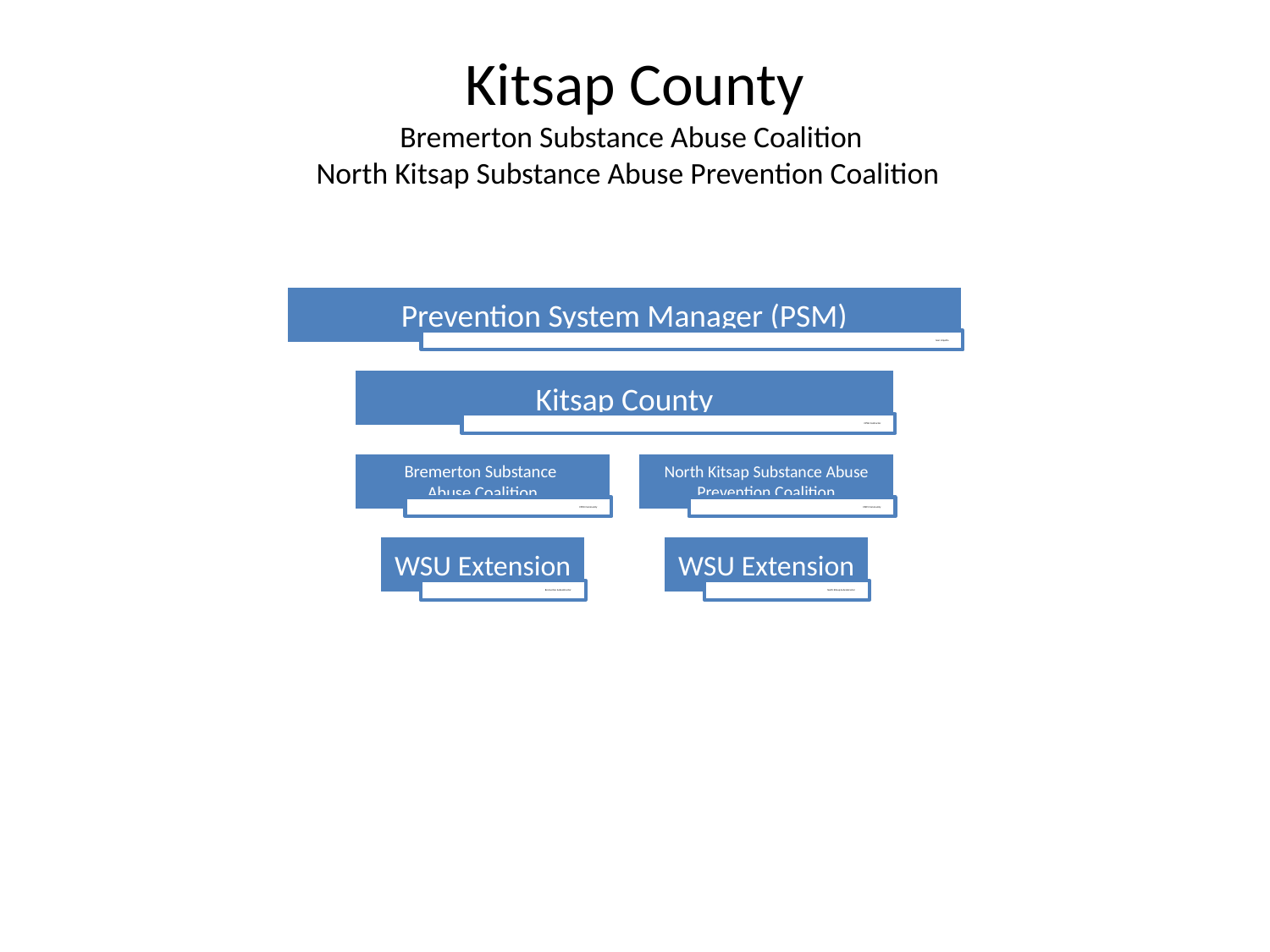

# Kitsap County Bremerton Substance Abuse Coalition North Kitsap Substance Abuse Prevention Coalition
Prevention System Manager (PSM)
Ivon Urquilla
North Kitsap Substance Abuse Prevention Coalition
CPWI Community
WSU Extension
North Kitsap Subcontractor
Kitsap County
CPWI Contractor
Bremerton Substance
Abuse Coalition
CPWI Community
WSU Extension
Bremerton Subcontractor